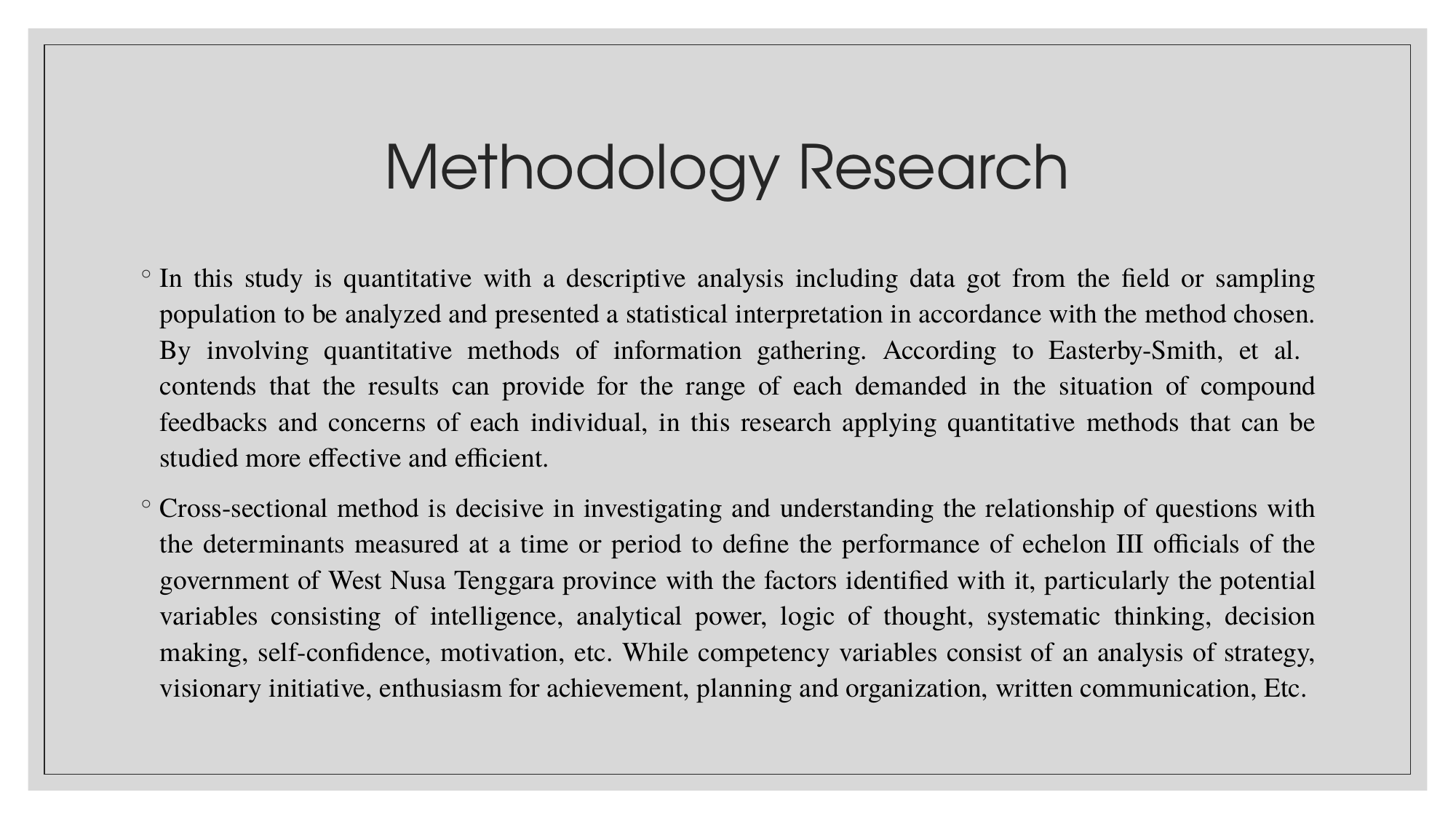

# Methodology Research
In this study is quantitative with a descriptive analysis including data got from the field or sampling population to be analyzed and presented a statistical interpretation in accordance with the method chosen. By involving quantitative methods of information gathering. According to Easterby-Smith, et al.  contends that the results can provide for the range of each demanded in the situation of compound feedbacks and concerns of each individual, in this research applying quantitative methods that can be studied more effective and efficient.
Cross-sectional method is decisive in investigating and understanding the relationship of questions with the determinants measured at a time or period to define the performance of echelon III officials of the government of West Nusa Tenggara province with the factors identified with it, particularly the potential variables consisting of intelligence, analytical power, logic of thought, systematic thinking, decision making, self-confidence, motivation, etc. While competency variables consist of an analysis of strategy, visionary initiative, enthusiasm for achievement, planning and organization, written communication, Etc.